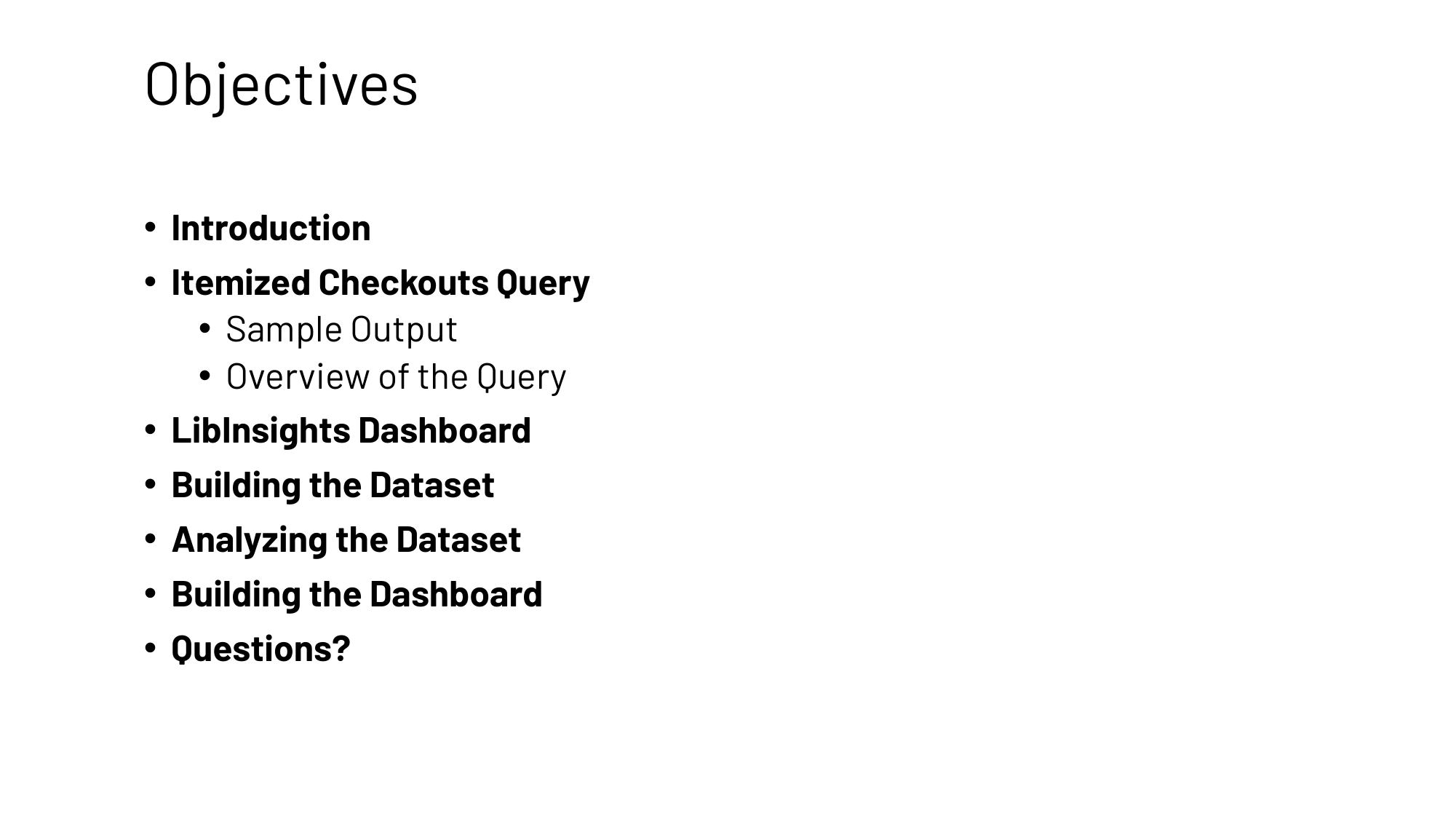

# Objectives
Introduction
Itemized Checkouts Query
Sample Output
Overview of the Query
LibInsights Dashboard
Building the Dataset
Analyzing the Dataset
Building the Dashboard
Questions?